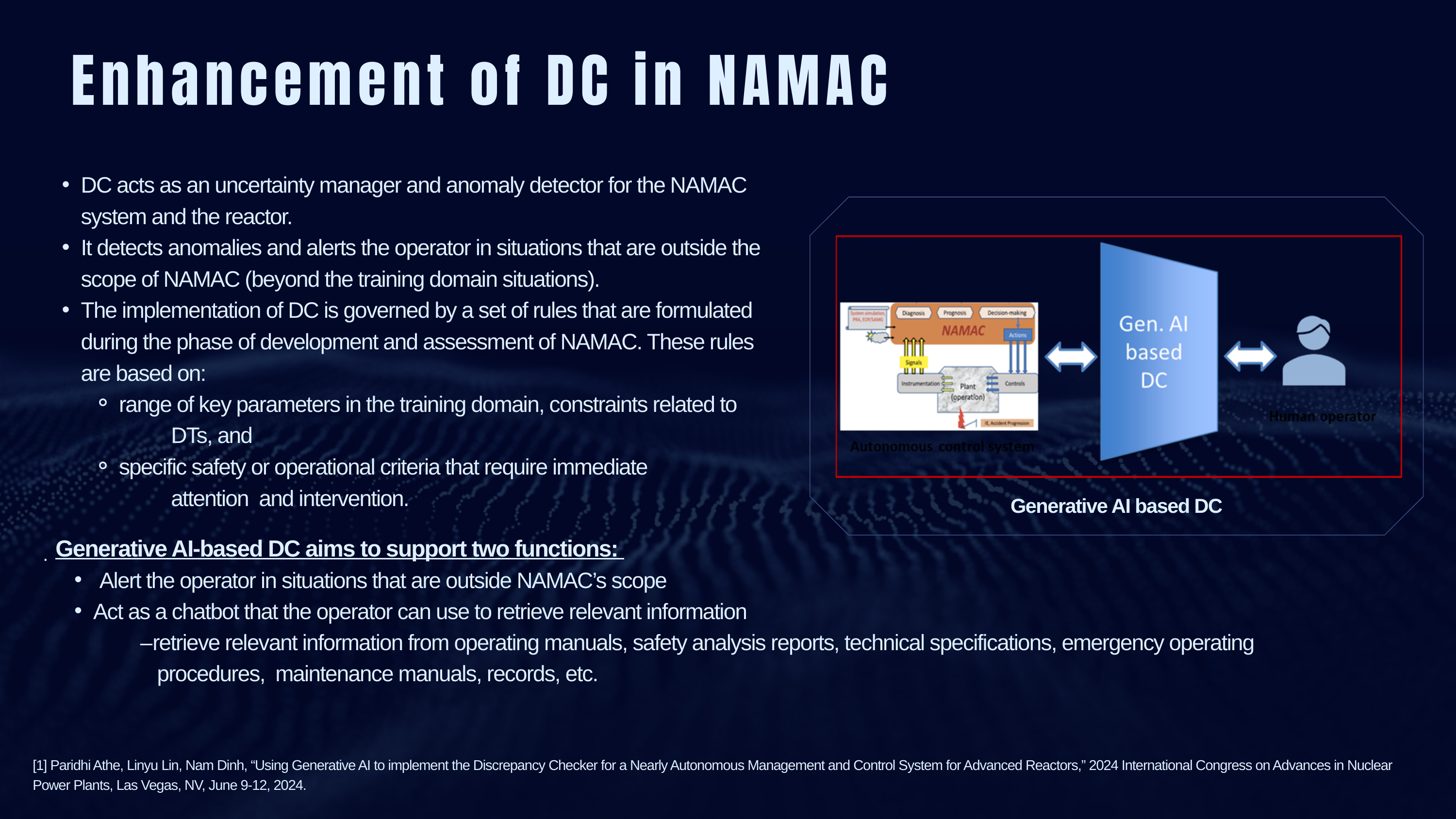

Enhancement of DC in NAMAC
DC acts as an uncertainty manager and anomaly detector for the NAMAC system and the reactor.
It detects anomalies and alerts the operator in situations that are outside the scope of NAMAC (beyond the training domain situations).
The implementation of DC is governed by a set of rules that are formulated during the phase of development and assessment of NAMAC. These rules are based on:
range of key parameters in the training domain, constraints related to
                        DTs, and
specific safety or operational criteria that require immediate
                        attention  and intervention.

.

Generative AI based DC
Generative AI-based DC aims to support two functions:
 Alert the operator in situations that are outside NAMAC’s scope
Act as a chatbot that the operator can use to retrieve relevant information
                –retrieve relevant information from operating manuals, safety analysis reports, technical specifications, emergency operating
                   procedures,  maintenance manuals, records, etc.
[1] Paridhi Athe, Linyu Lin, Nam Dinh, “Using Generative AI to implement the Discrepancy Checker for a Nearly Autonomous Management and Control System for Advanced Reactors,” 2024 International Congress on Advances in Nuclear Power Plants, Las Vegas, NV, June 9-12, 2024.